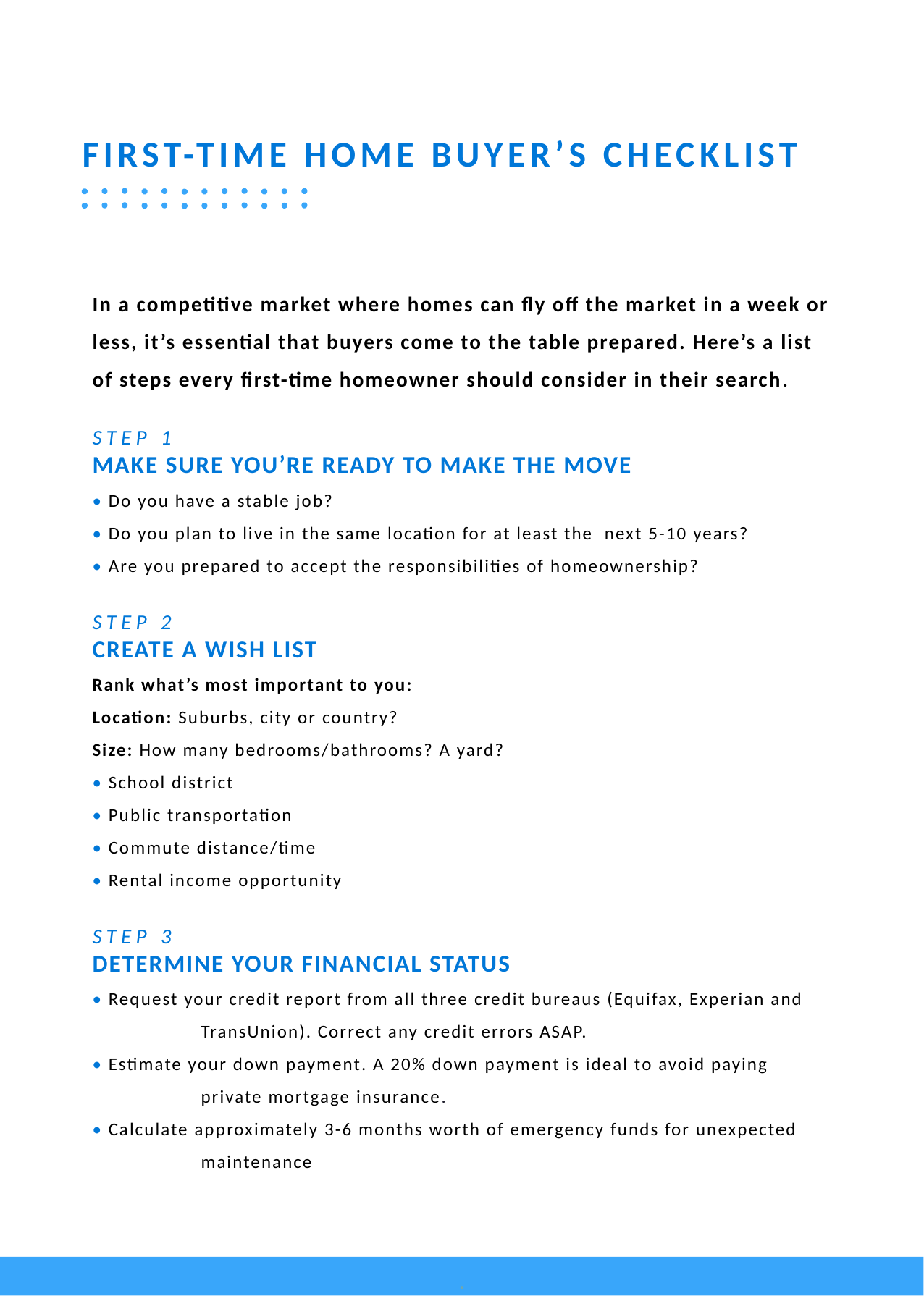

FIRST-TIME HOME BUYER’S CHECKLIST

In a competitive market where homes can fly off the market in a week or less, it’s essential that buyers come to the table prepared. Here’s a list of steps every first-time homeowner should consider in their search.

STEP 1
MAKE SURE YOU’RE READY TO MAKE THE MOVE
• Do you have a stable job?
• Do you plan to live in the same location for at least the  next 5-10 years?
• Are you prepared to accept the responsibilities of homeownership?

STEP 2
CREATE A WISH LIST
Rank what’s most important to you:
Location: Suburbs, city or country?
Size: How many bedrooms/bathrooms? A yard?
• School district
• Public transportation
• Commute distance/time
• Rental income opportunity

STEP 3
DETERMINE YOUR FINANCIAL STATUS
• Request your credit report from all three credit bureaus (Equifax, Experian and 	TransUnion). Correct any credit errors ASAP.
• Estimate your down payment. A 20% down payment is ideal to avoid paying 	private mortgage insurance.
• Calculate approximately 3-6 months worth of emergency funds for unexpected 	maintenance
.